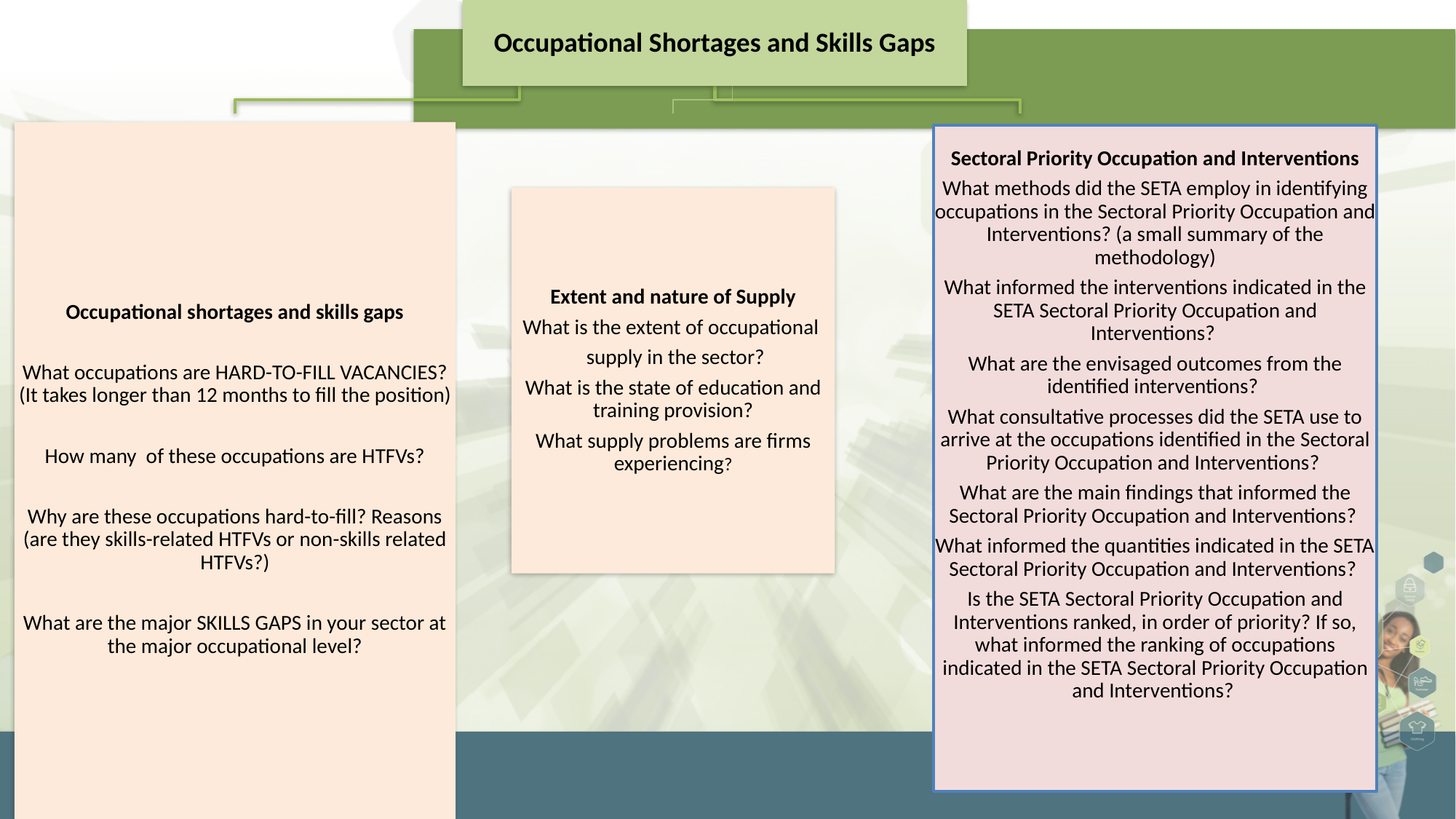

Occupational Shortages and Skills Gaps

Occupational shortages and skills gaps

What occupations are HARD-TO-FILL VACANCIES? (It takes longer than 12 months to fill the position)

How many  of these occupations are HTFVs?

Why are these occupations hard-to-fill? Reasons (are they skills-related HTFVs or non-skills related HTFVs?)

What are the major SKILLS GAPS in your sector at the major occupational level?

Extent and nature of Supply
What is the extent of occupational
 supply in the sector?
What is the state of education and training provision?
What supply problems are firms experiencing?

Sectoral Priority Occupation and Interventions
What methods did the SETA employ in identifying occupations in the Sectoral Priority Occupation and Interventions? (a small summary of the methodology)
What informed the interventions indicated in the SETA Sectoral Priority Occupation and Interventions?
What are the envisaged outcomes from the identified interventions?
What consultative processes did the SETA use to arrive at the occupations identified in the Sectoral Priority Occupation and Interventions?
What are the main findings that informed the Sectoral Priority Occupation and Interventions?
What informed the quantities indicated in the SETA Sectoral Priority Occupation and Interventions?
Is the SETA Sectoral Priority Occupation and Interventions ranked, in order of priority? If so, what informed the ranking of occupations indicated in the SETA Sectoral Priority Occupation and Interventions?